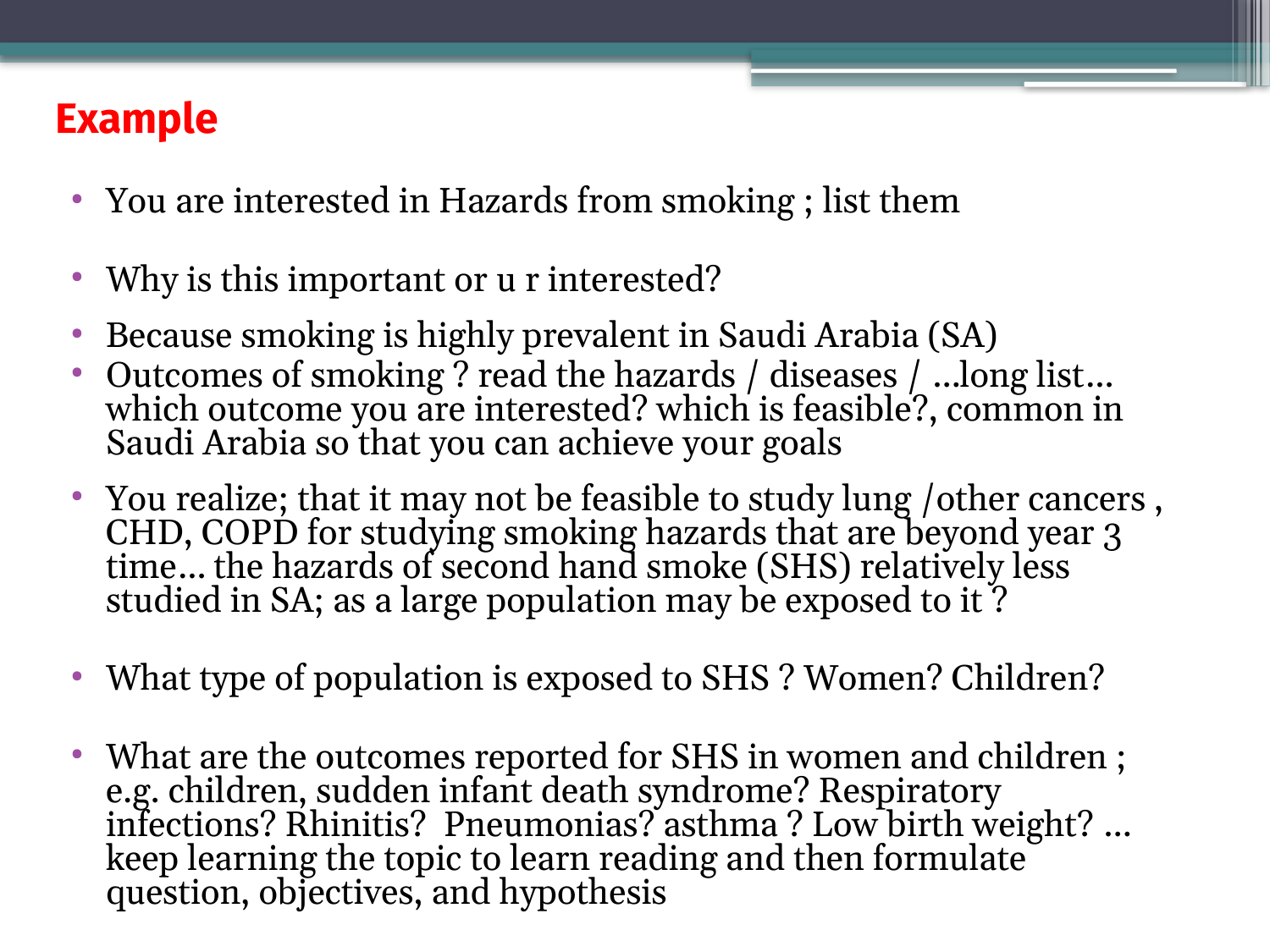

# Example
You are interested in Hazards from smoking ; list them

Why is this important or u r interested?

Because smoking is highly prevalent in Saudi Arabia (SA)
Outcomes of smoking ? read the hazards / diseases / …long list…which outcome you are interested? which is feasible?, common in Saudi Arabia so that you can achieve your goals

You realize; that it may not be feasible to study lung /other cancers , CHD, COPD for studying smoking hazards that are beyond year 3 time… the hazards of second hand smoke (SHS) relatively less studied in SA; as a large population may be exposed to it ?

What type of population is exposed to SHS ? Women? Children?

What are the outcomes reported for SHS in women and children ; e.g. children, sudden infant death syndrome? Respiratory infections? Rhinitis?  Pneumonias? asthma ? Low birth weight? …keep learning the topic to learn reading and then formulate question, objectives, and hypothesis